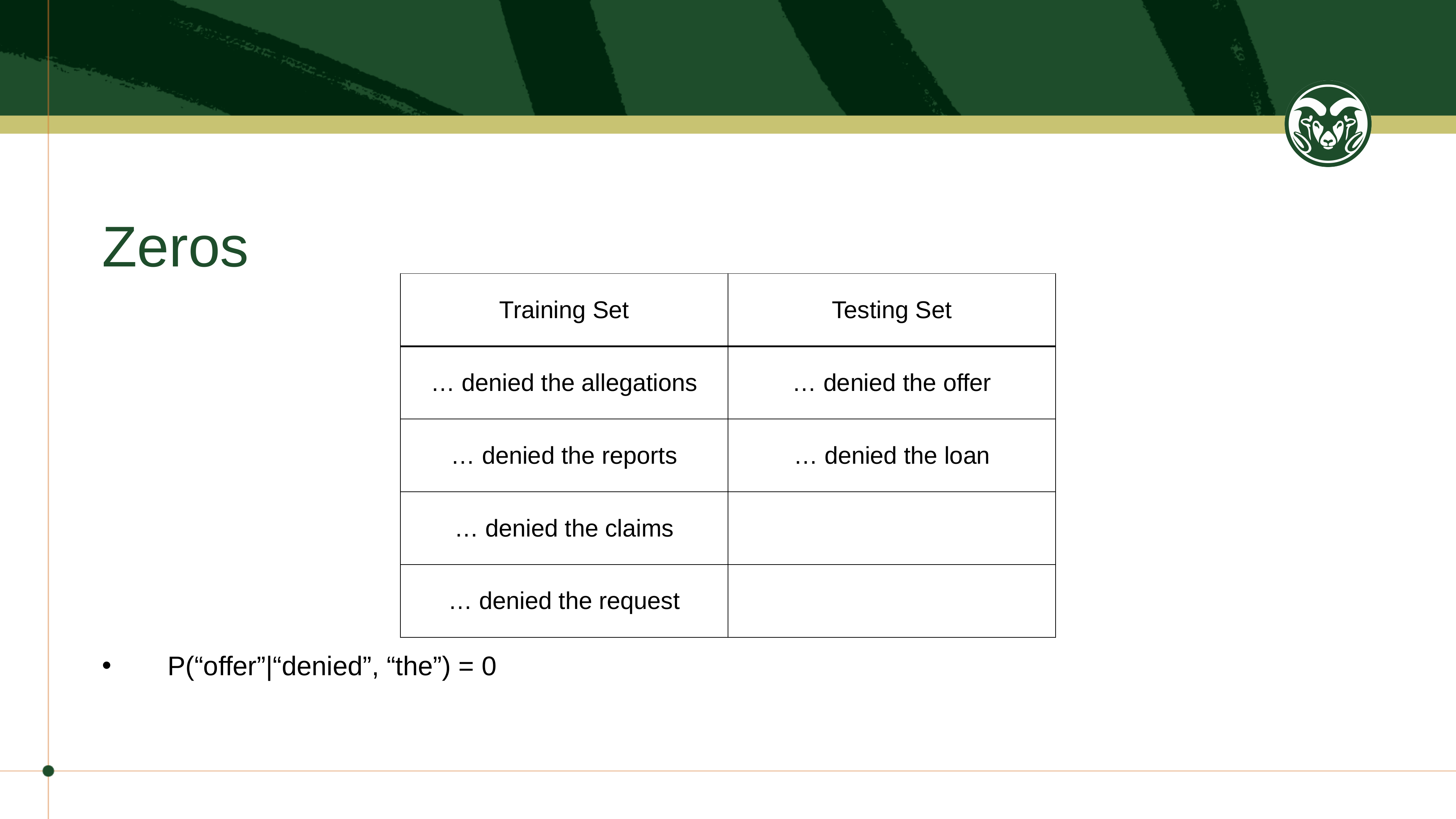

# Zeros
| Training Set | Testing Set |
| --- | --- |
| … denied the allegations | … denied the offer |
| … denied the reports | … denied the loan |
| … denied the claims |  |
| … denied the request |  |

P(“offer”|“denied”, “the”) = 0
46